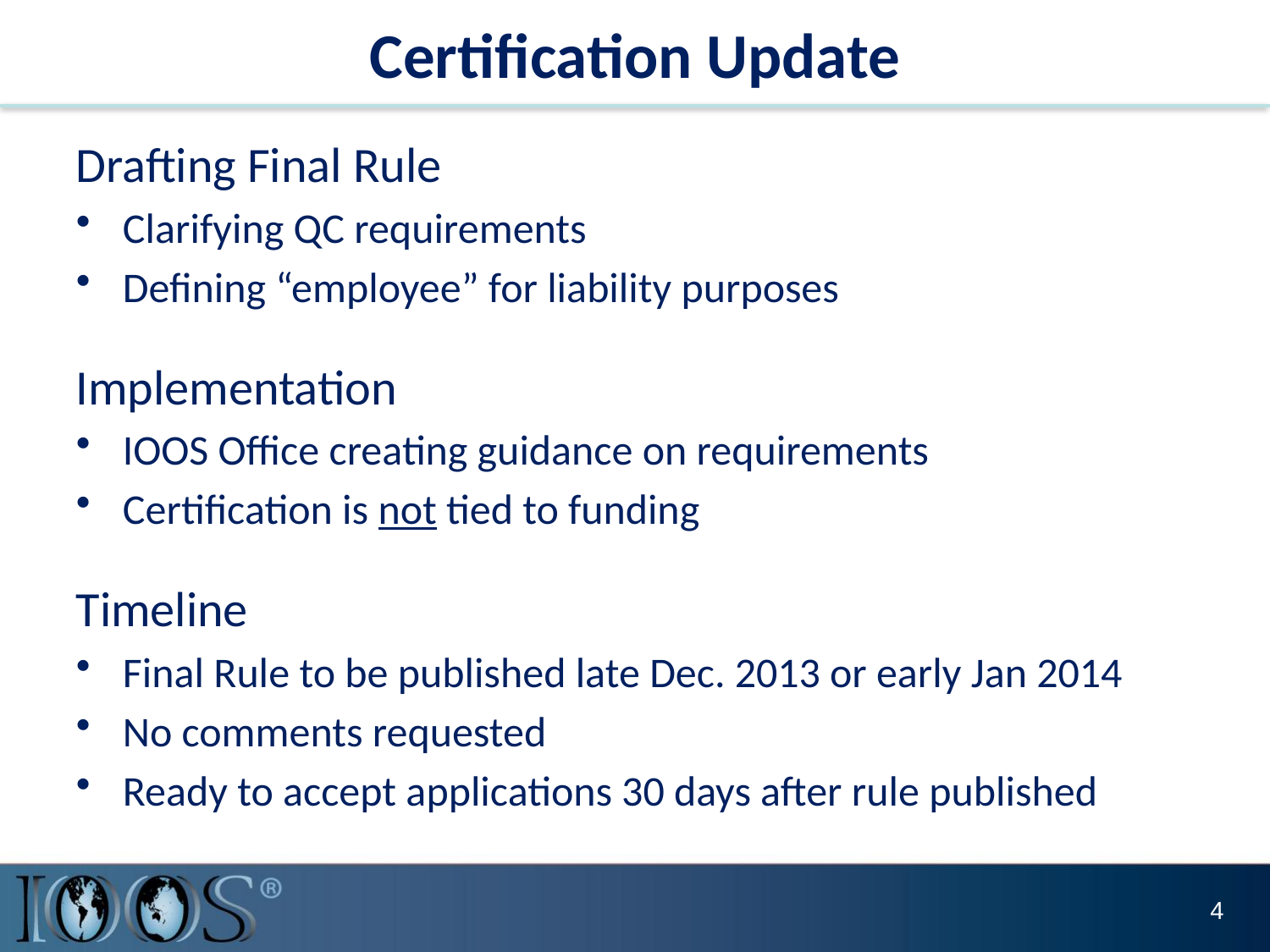

# Certification Update
Drafting Final Rule
Clarifying QC requirements
Defining “employee” for liability purposes

Implementation
IOOS Office creating guidance on requirements
Certification is not tied to funding

Timeline
Final Rule to be published late Dec. 2013 or early Jan 2014
No comments requested
Ready to accept applications 30 days after rule published

4